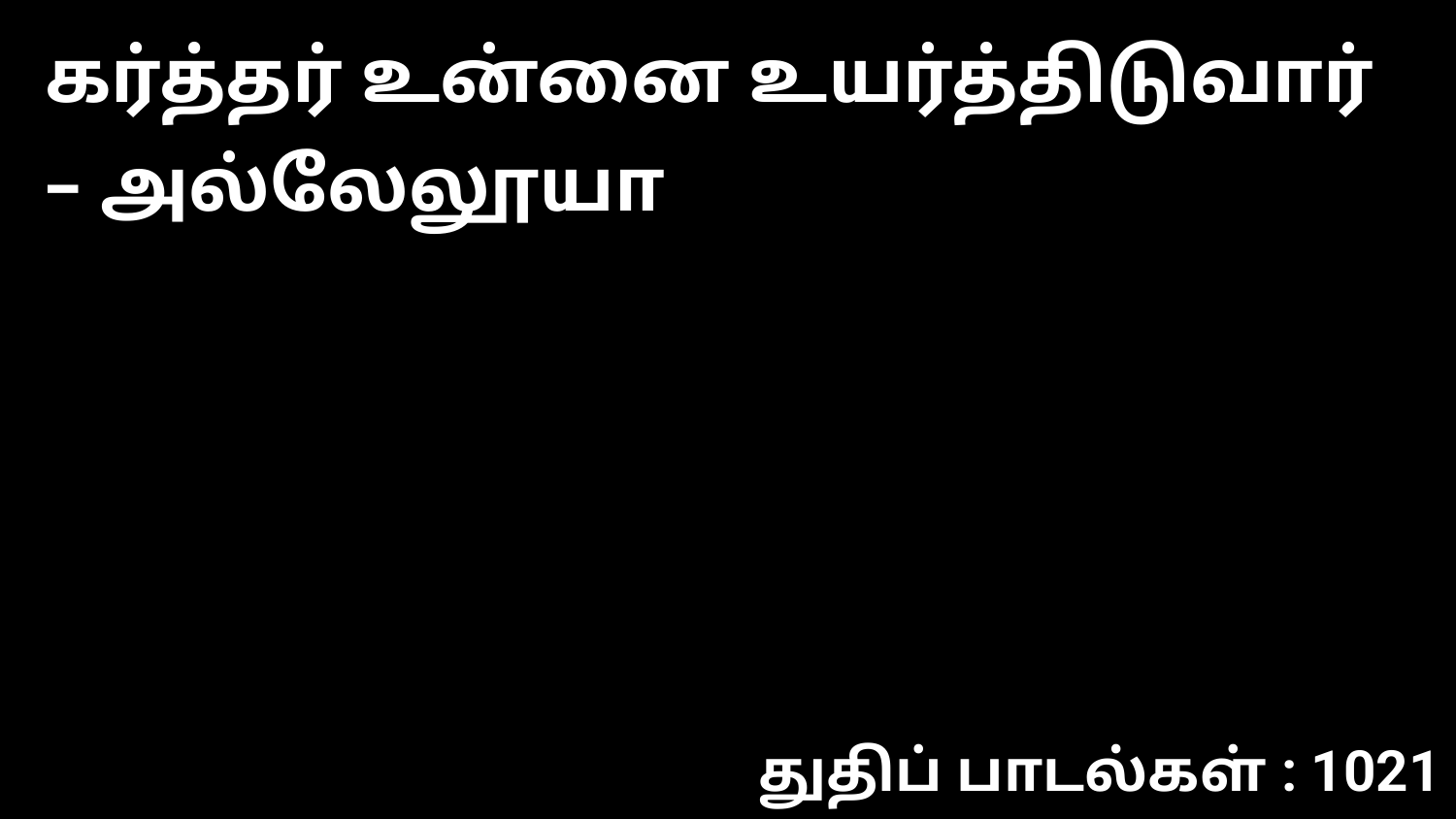

கர்த்தர் உன்னை உயர்த்திடுவார் – அல்லேலூயா
துதிப் பாடல்கள் : 1021